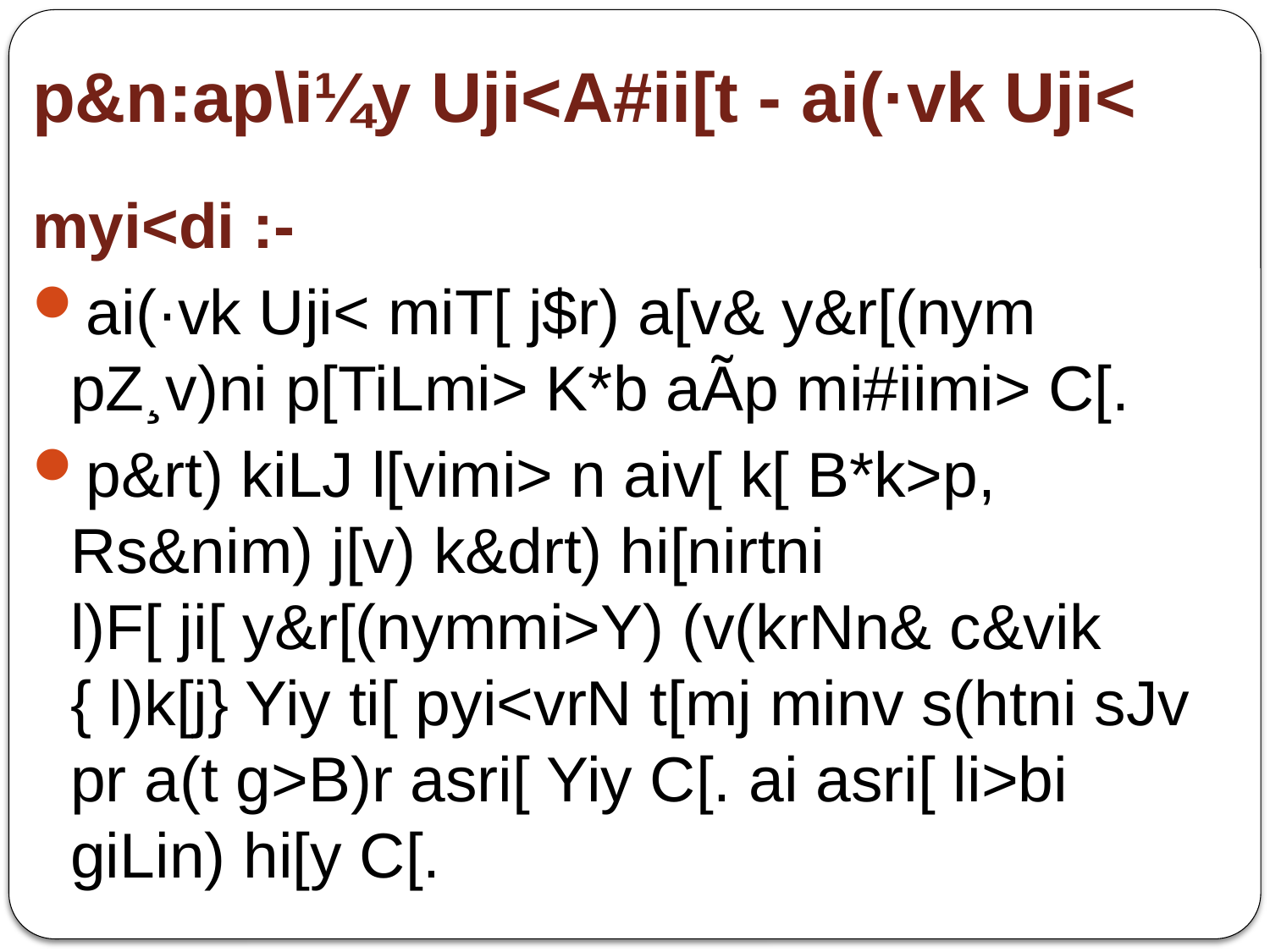

# p&n:ap\i¼y Uji<A#ii[t - ai(·vk Uji<
myi<di :-
ai(·vk Uji< miT[ j$r) a[v& y&r[(nym pZ¸v)ni p[TiLmi> K*b aÃp mi#iimi> C[.
p&rt) kiLJ l[vimi> n aiv[ k[ B*k>p, Rs&nim) j[v) k&drt) hi[nirtni l)F[ ji[ y&r[(nymmi>Y) (v(krNn& c&vik { l)k[j} Yiy ti[ pyi<vrN t[mj minv s(htni sJv pr a(t g>B)r asri[ Yiy C[. ai asri[ li>bi giLin) hi[y C[.